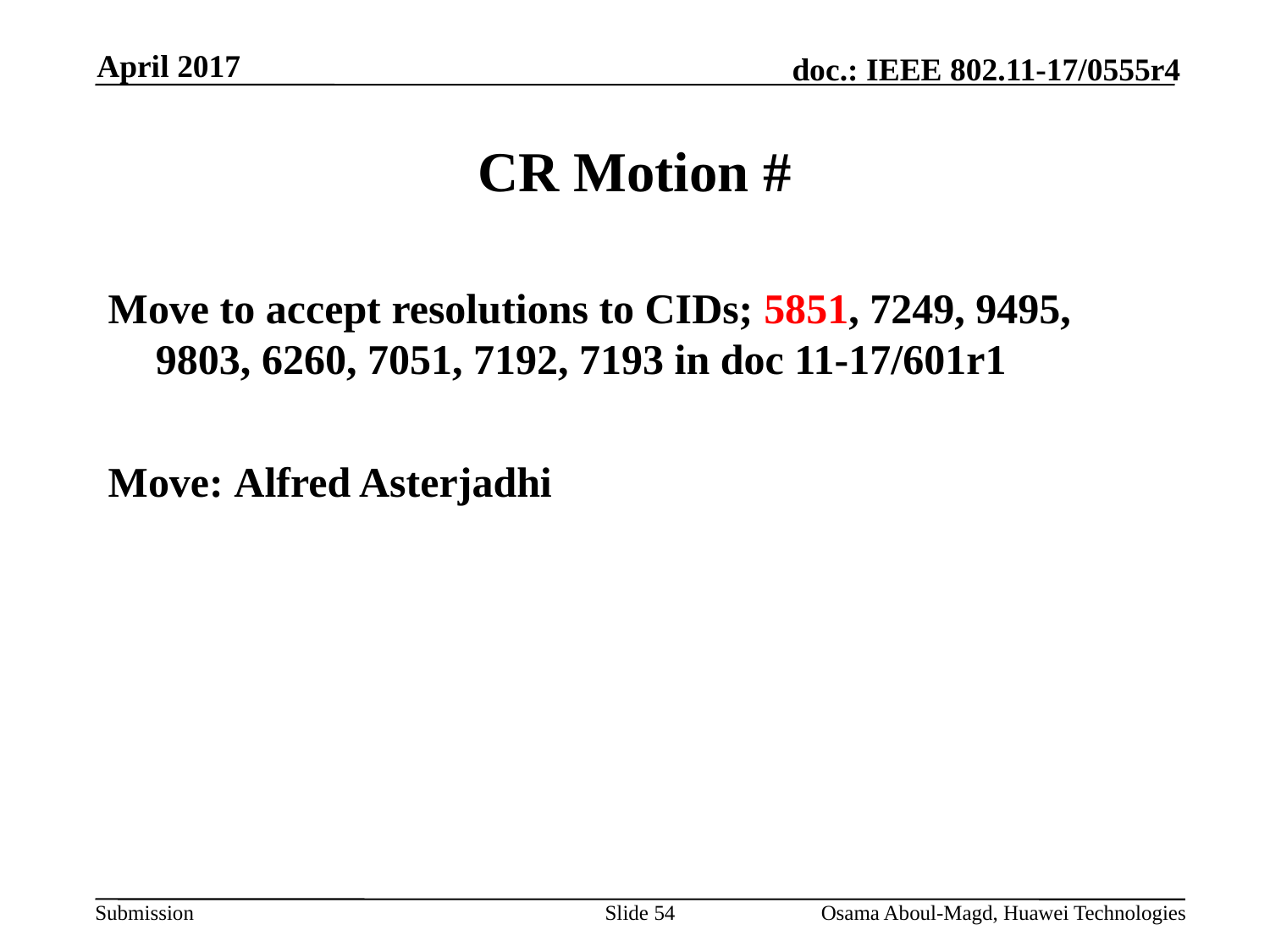

April 2017
# CR Motion #
Move to accept resolutions to CIDs; 5851, 7249, 9495, 9803, 6260, 7051, 7192, 7193 in doc 11-17/601r1

Move: Alfred Asterjadhi
Slide 54
Osama Aboul-Magd, Huawei Technologies